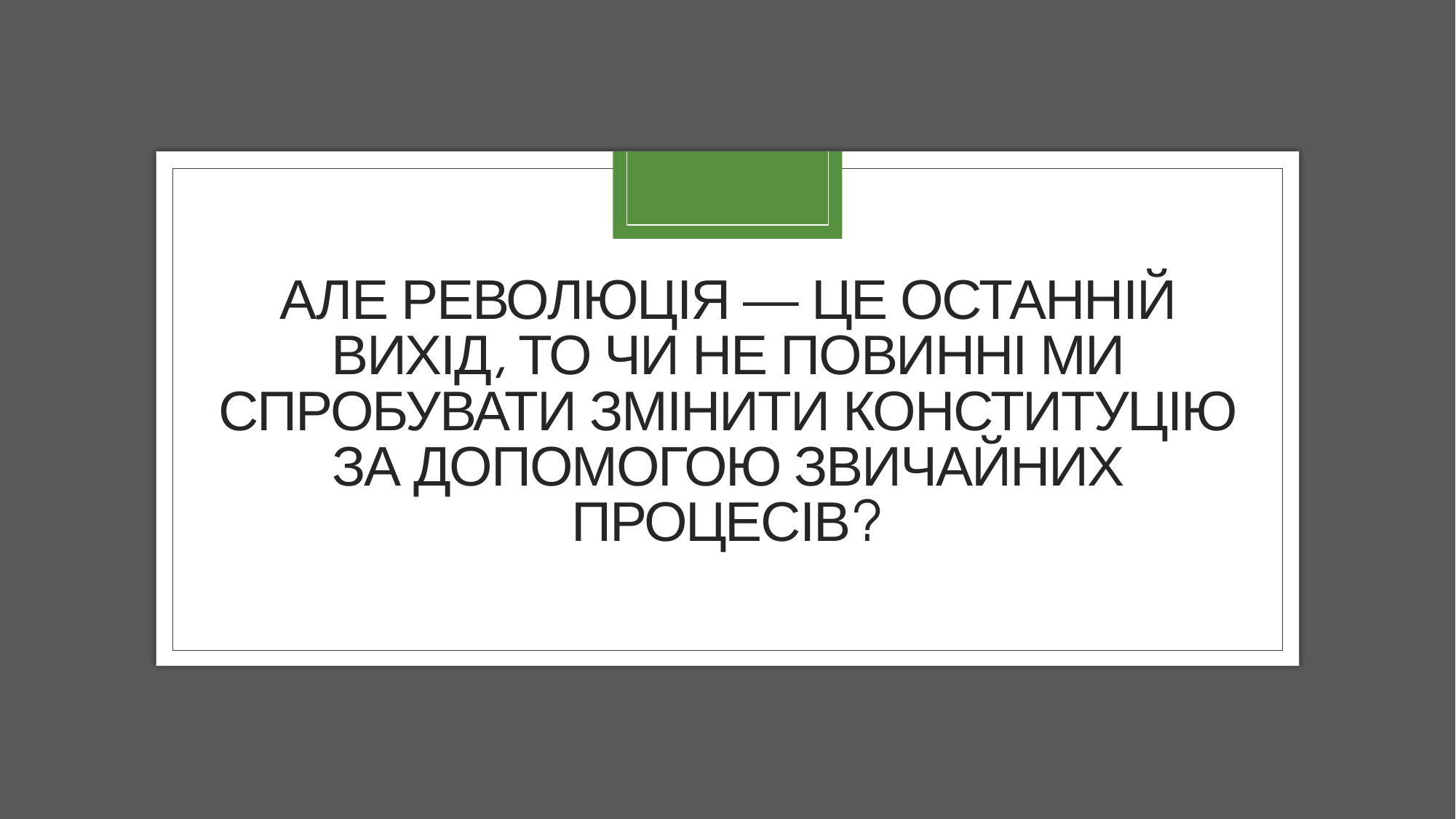

# Але революція — це останній вихід, то чи не повинні ми спробувати змінити конституцію за допомогою звичайних процесів?